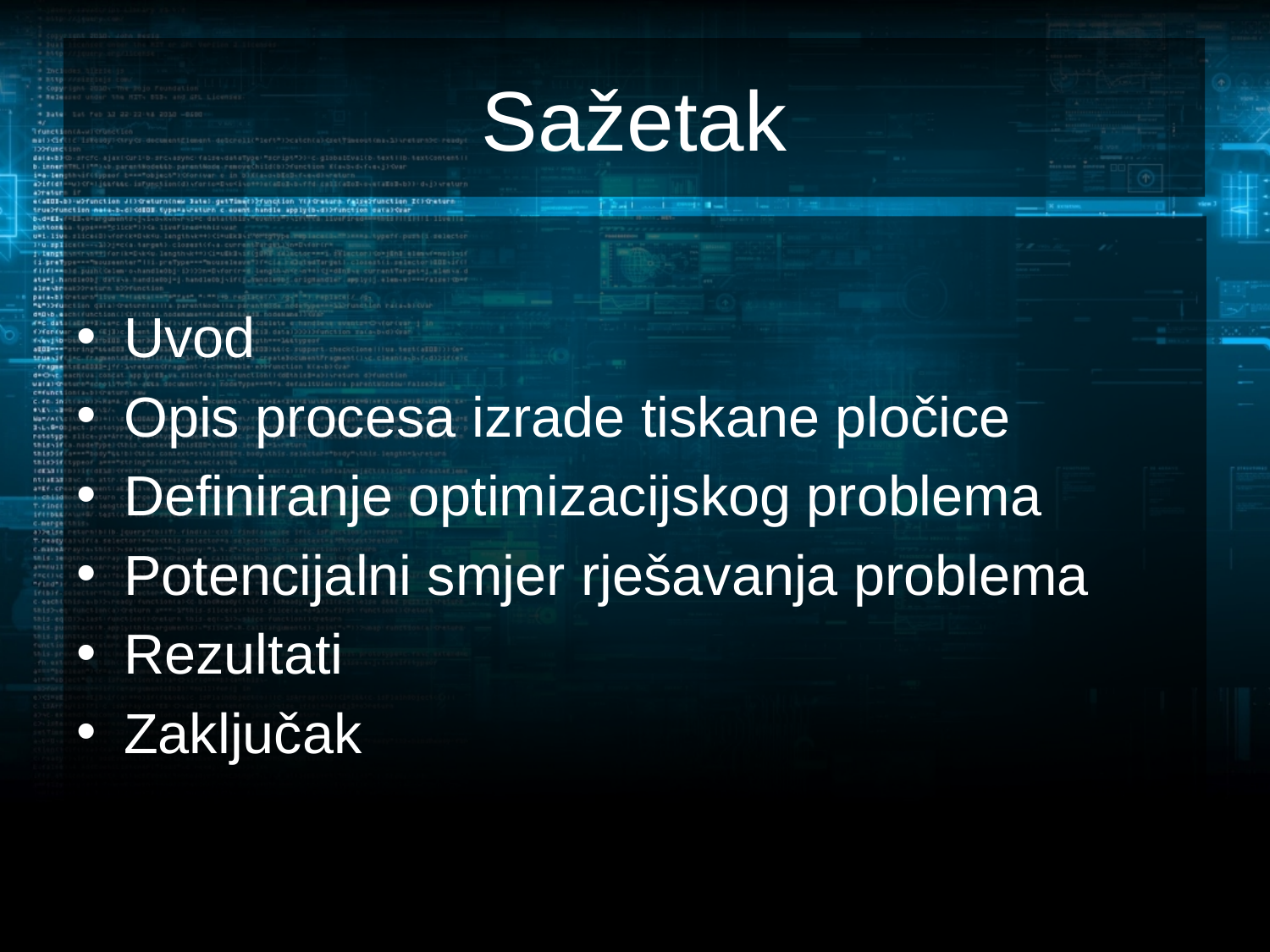

# Sažetak

Uvod
Opis procesa izrade tiskane pločice
Definiranje optimizacijskog problema
Potencijalni smjer rješavanja problema
Rezultati
Zaključak